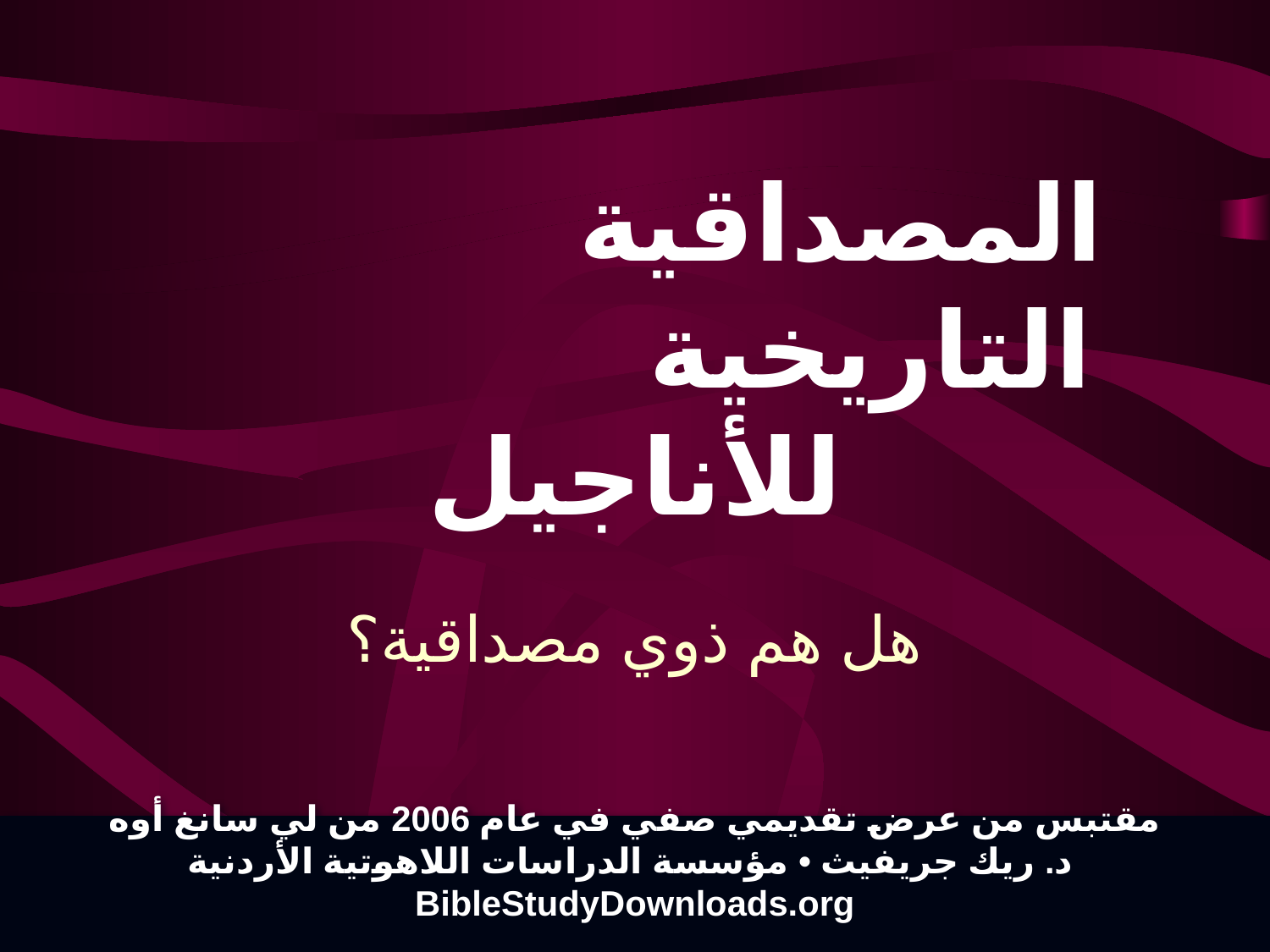

# المصداقية               التاريخية                 للأناجيل
هل هم ذوي مصداقية؟
مقتبس من عرض تقديمي صفي في عام 2006 من لي سانغ أوه
 د. ريك جريفيث • مؤسسة الدراسات اللاهوتية الأردنية BibleStudyDownloads.org